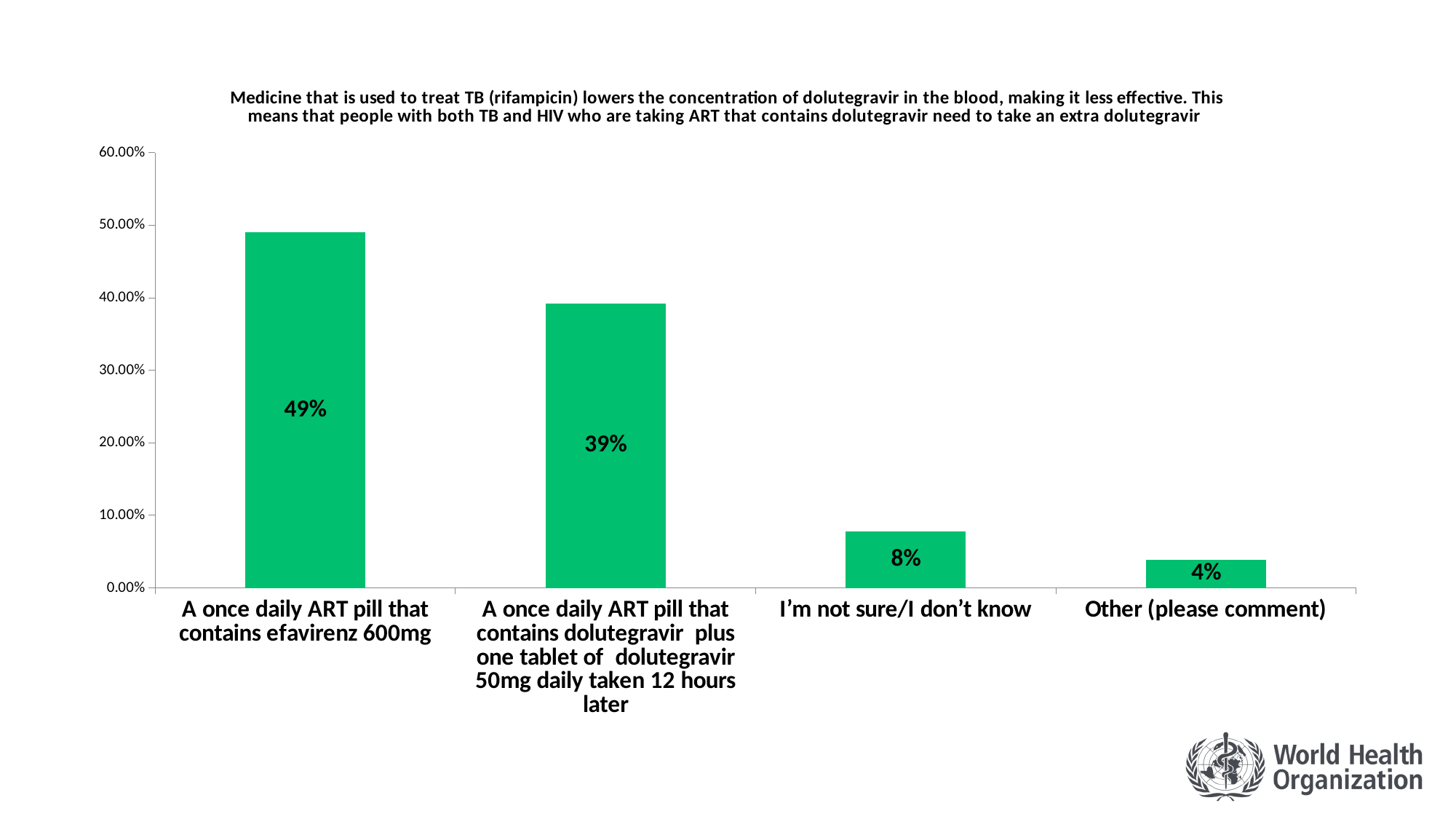

### Chart: Medicine that is used to treat TB (rifampicin) lowers the concentration of dolutegravir in the blood, making it less effective. This means that people with both TB and HIV who are taking ART that contains dolutegravir need to take an extra dolutegravir

| Category | Responses |
|---|---|
| A once daily ART pill that contains efavirenz 600mg | 0.4902 |
| A once daily ART pill that contains dolutegravir  plus one tablet of  dolutegravir 50mg daily taken 12 hours later | 0.3922 |
| I’m not sure/I don’t know | 0.0784 |
| Other (please comment) | 0.0392 |